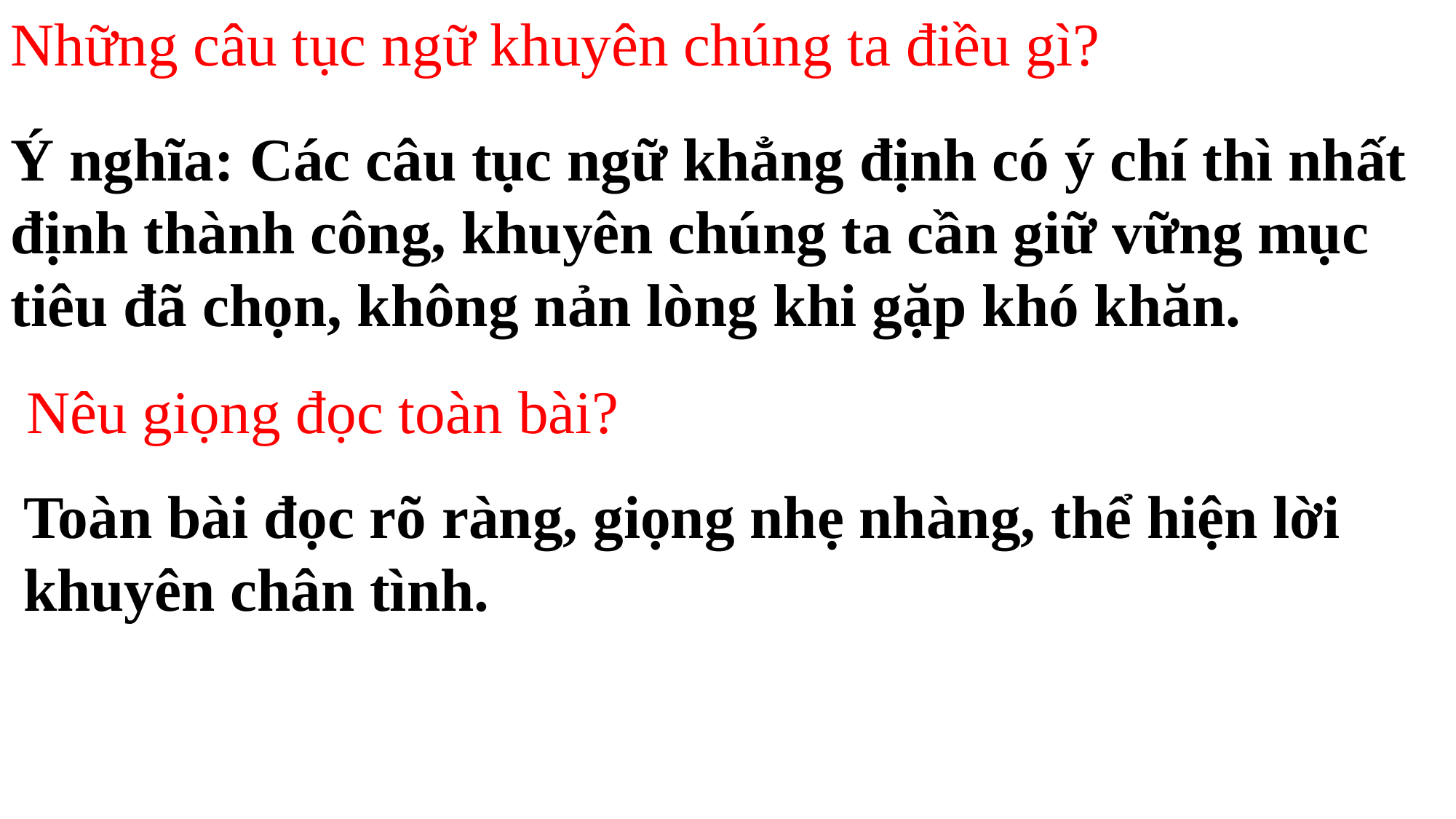

Những câu tục ngữ khuyên chúng ta điều gì?
Ý nghĩa: Các câu tục ngữ khẳng định có ý chí thì nhất định thành công, khuyên chúng ta cần giữ vững mục tiêu đã chọn, không nản lòng khi gặp khó khăn.
Nêu giọng đọc toàn bài?
Toàn bài đọc rõ ràng, giọng nhẹ nhàng, thể hiện lời khuyên chân tình.